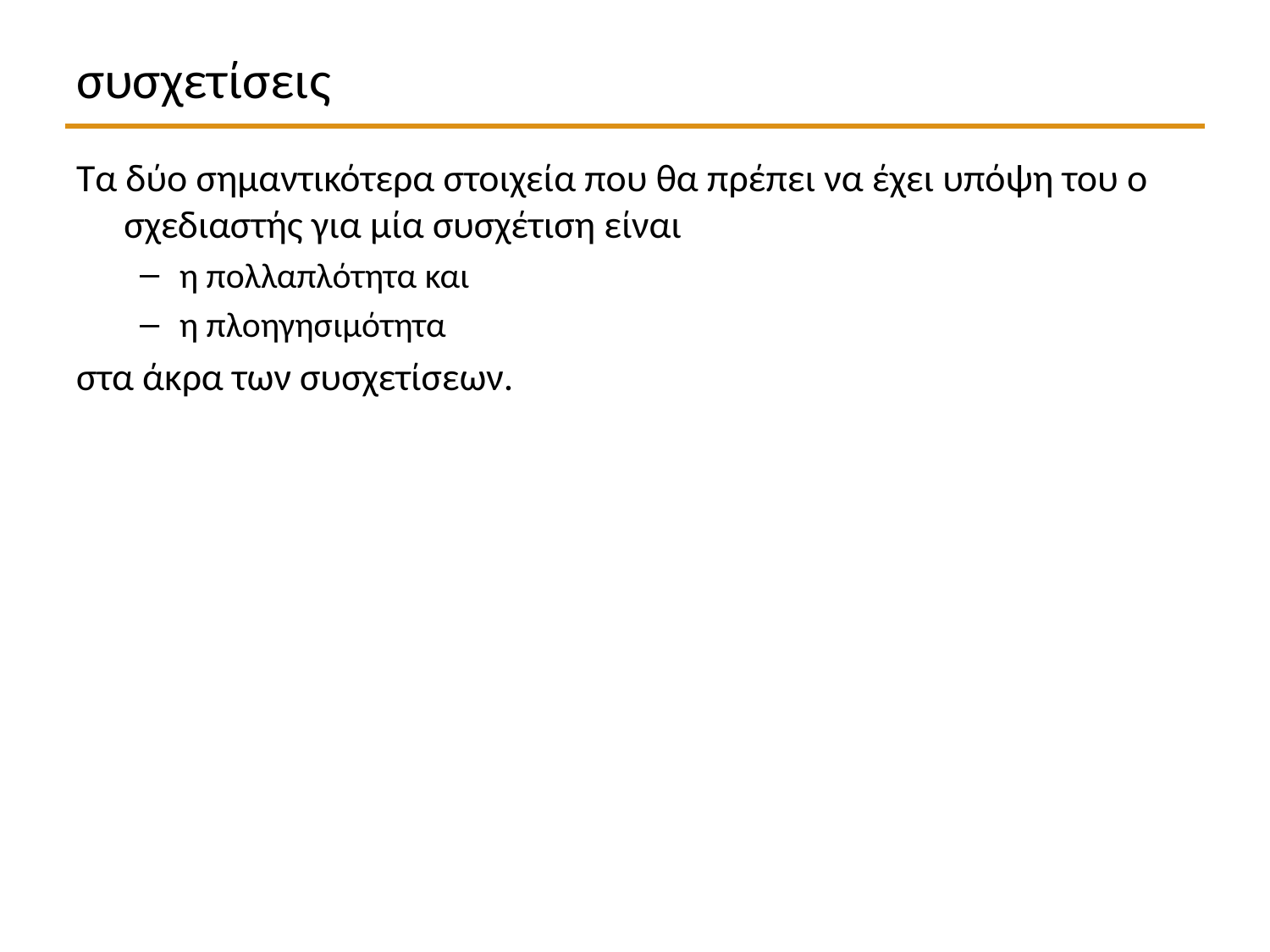

# συσχετίσεις
Τα δύο σημαντικότερα στοιχεία που θα πρέπει να έχει υπόψη του ο σχεδιαστής για μία συσχέτιση είναι
η πολλαπλότητα και
η πλοηγησιμότητα
στα άκρα των συσχετίσεων.